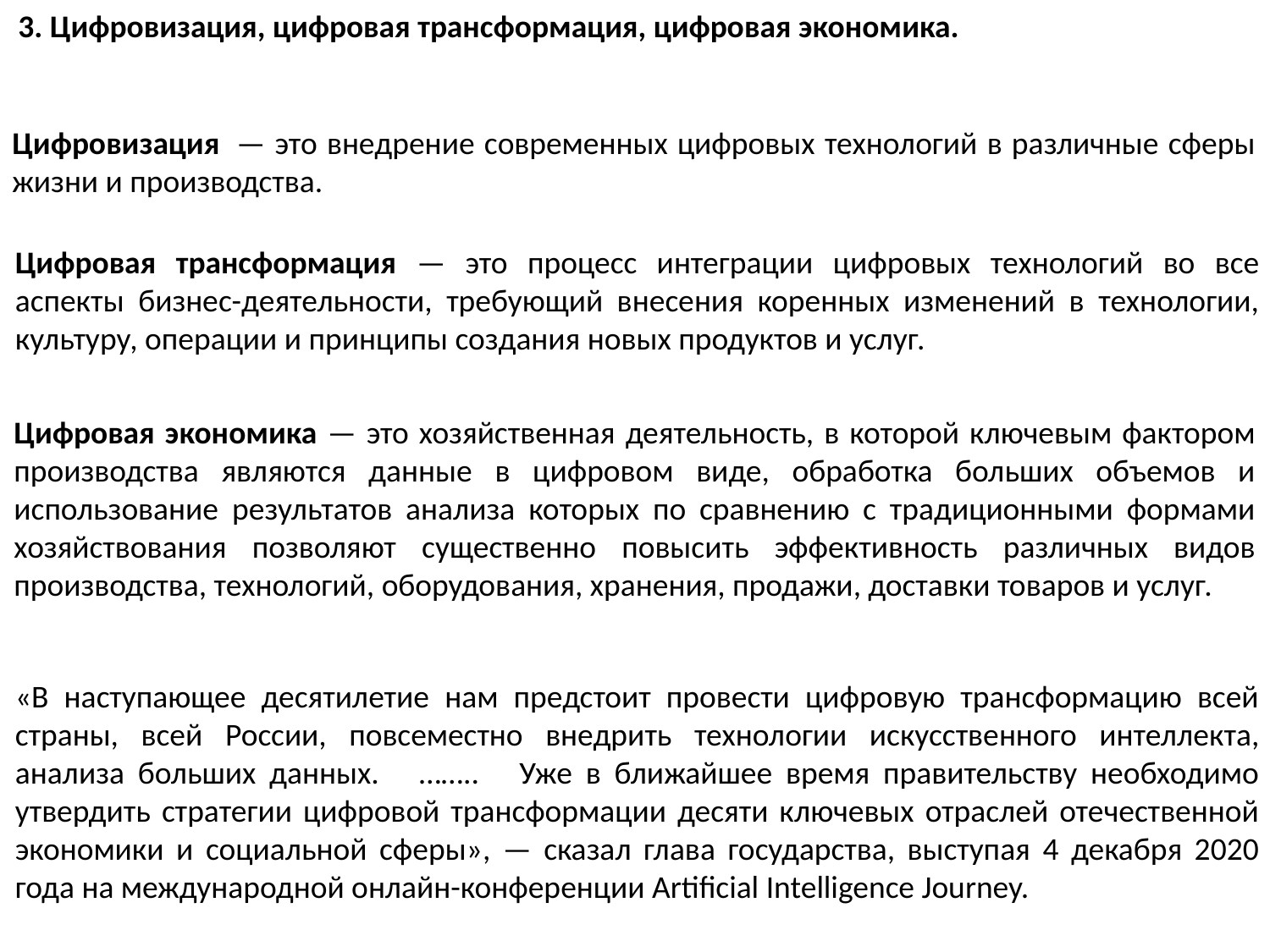

3. Цифровизация, цифровая трансформация, цифровая экономика.
Цифровизация  — это внедрение современных цифровых технологий в различные сферы жизни и производства.
Цифровая трансформация — это процесс интеграции цифровых технологий во все аспекты бизнес-деятельности, требующий внесения коренных изменений в технологии, культуру, операции и принципы создания новых продуктов и услуг.
Цифровая экономика — это хозяйственная деятельность, в которой ключевым фактором производства являются данные в цифровом виде, обработка больших объемов и использование результатов анализа которых по сравнению с традиционными формами хозяйствования позволяют существенно повысить эффективность различных видов производства, технологий, оборудования, хранения, продажи, доставки товаров и услуг.
«В наступающее десятилетие нам предстоит провести цифровую трансформацию всей страны, всей России, повсеместно внедрить технологии искусственного интеллекта, анализа больших данных.   ……..   Уже в ближайшее время правительству необходимо утвердить стратегии цифровой трансформации десяти ключевых отраслей отечественной экономики и социальной сферы», — сказал глава государства, выступая 4 декабря 2020 года на международной онлайн-конференции Artificial Intelligence Journey.